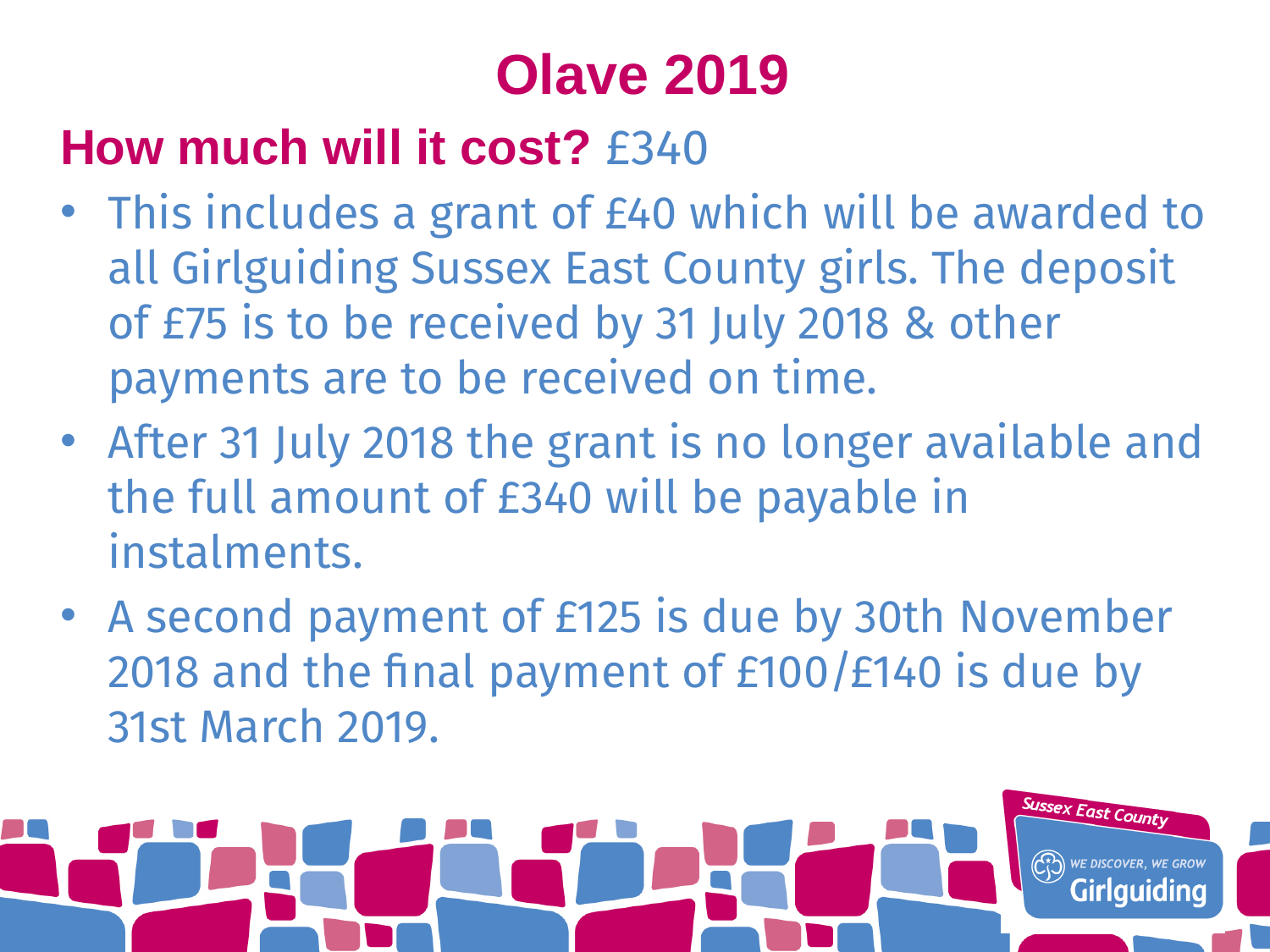

# Olave 2019
How much will it cost? £340
This includes a grant of £40 which will be awarded to all Girlguiding Sussex East County girls. The deposit of £75 is to be received by 31 July 2018 & other payments are to be received on time.
After 31 July 2018 the grant is no longer available and the full amount of £340 will be payable in instalments.
A second payment of £125 is due by 30th November 2018 and the final payment of £100/£140 is due by 31st March 2019.